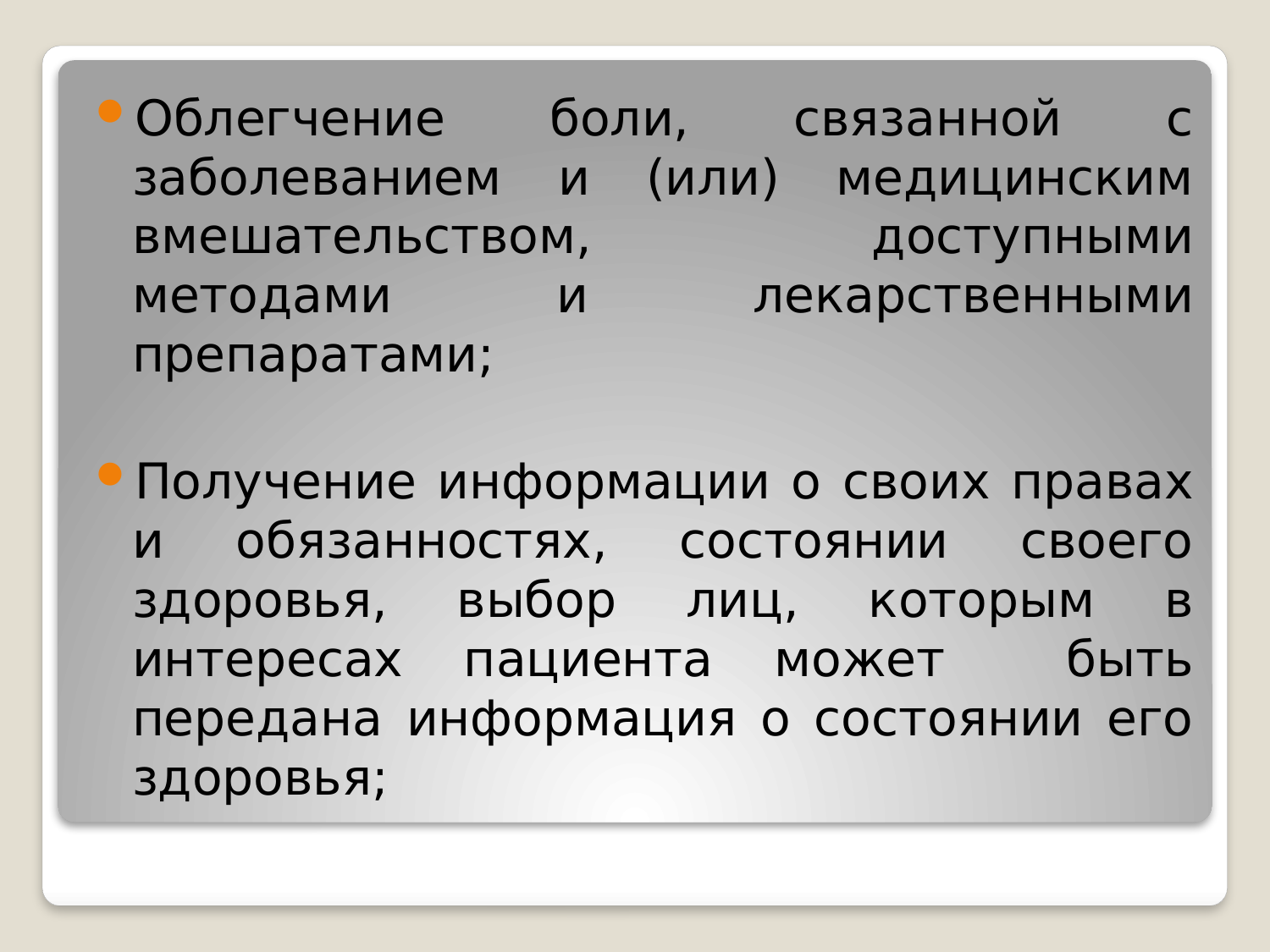

Облегчение боли, связанной с заболеванием и (или) медицинским вмешательством, доступными методами и лекарственными препаратами;

Получение информации о своих правах и обязанностях, состоянии своего здоровья, выбор лиц, которым в интересах пациента может  быть передана информация о состоянии его здоровья;
#